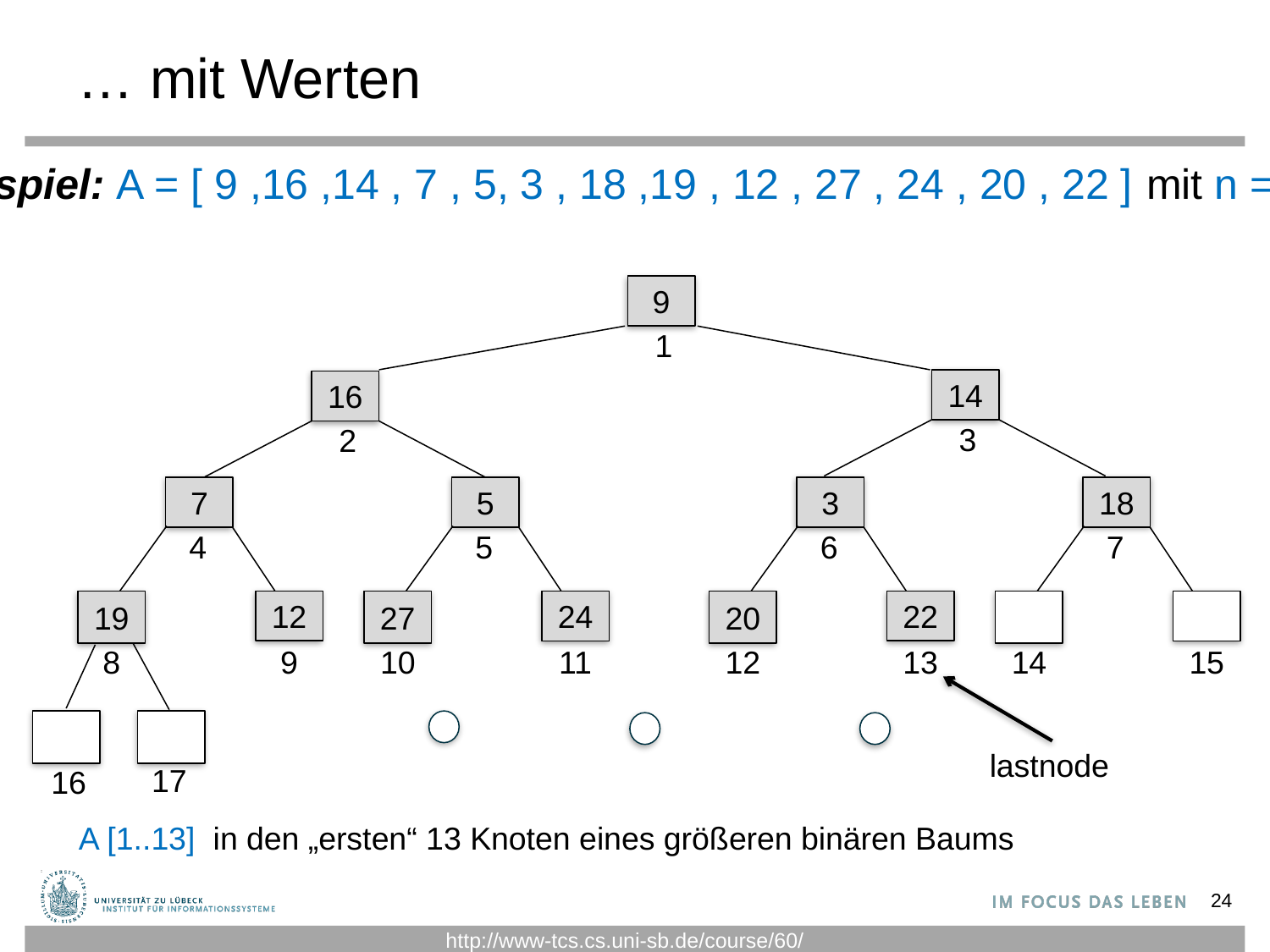

# … mit Werten
Beispiel: A = [ 9 ,16 ,14 , 7 , 5, 3 , 18 ,19 , 12 , 27 , 24 , 20 , 22 ] mit n = 13
9
1

14
16
3
2

7
3
5
18
4
6
5
7

19
12
20
22
27
24

8
9
12
13
10
11
14
15

lastnode
17
16
A [1..13]  in den „ersten“ 13 Knoten eines größeren binären Baums
24
http://www-tcs.cs.uni-sb.de/course/60/